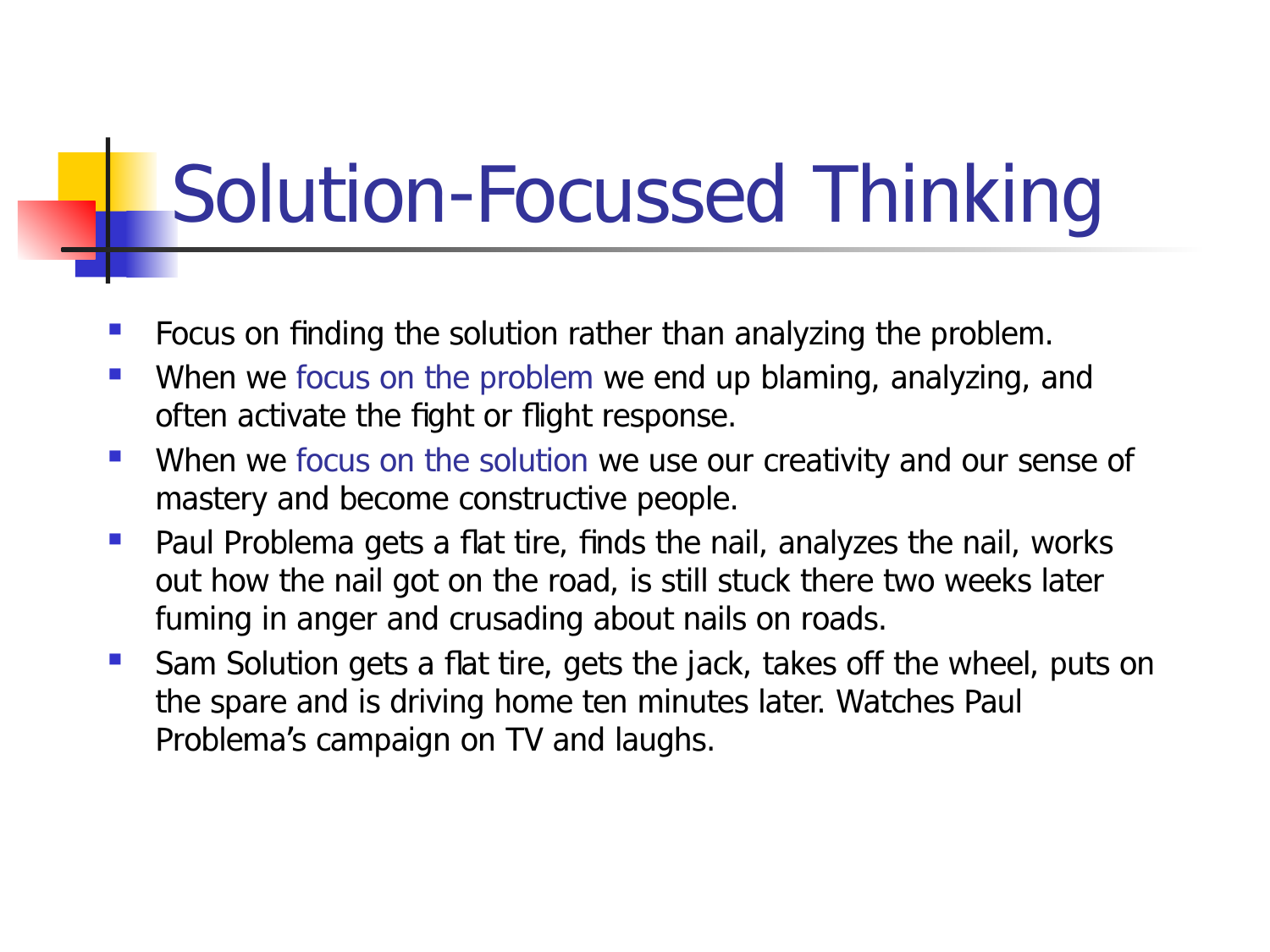

# Solution-Focussed Thinking
Focus on finding the solution rather than analyzing the problem.
When we focus on the problem we end up blaming, analyzing, and often activate the fight or flight response.
When we focus on the solution we use our creativity and our sense of mastery and become constructive people.
Paul Problema gets a flat tire, finds the nail, analyzes the nail, works out how the nail got on the road, is still stuck there two weeks later fuming in anger and crusading about nails on roads.
Sam Solution gets a flat tire, gets the jack, takes off the wheel, puts on the spare and is driving home ten minutes later. Watches Paul Problema’s campaign on TV and laughs.